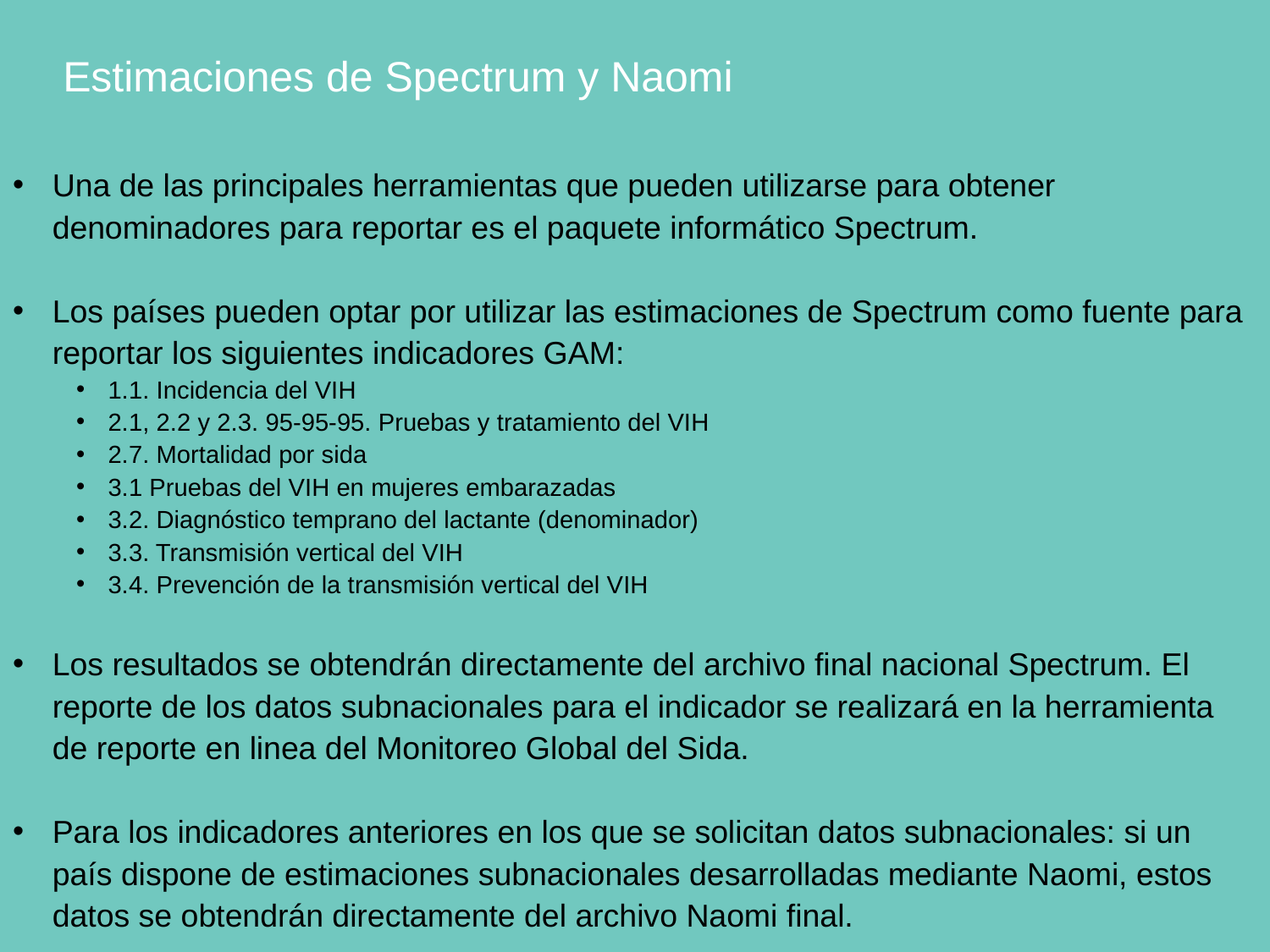

Estimaciones de Spectrum y Naomi
Una de las principales herramientas que pueden utilizarse para obtener denominadores para reportar es el paquete informático Spectrum.

Los países pueden optar por utilizar las estimaciones de Spectrum como fuente para reportar los siguientes indicadores GAM:
1.1. Incidencia del VIH
2.1, 2.2 y 2.3. 95-95-95. Pruebas y tratamiento del VIH
2.7. Mortalidad por sida
3.1 Pruebas del VIH en mujeres embarazadas
3.2. Diagnóstico temprano del lactante (denominador)
3.3. Transmisión vertical del VIH
3.4. Prevención de la transmisión vertical del VIH

Los resultados se obtendrán directamente del archivo final nacional Spectrum. El reporte de los datos subnacionales para el indicador se realizará en la herramienta de reporte en linea del Monitoreo Global del Sida.

Para los indicadores anteriores en los que se solicitan datos subnacionales: si un país dispone de estimaciones subnacionales desarrolladas mediante Naomi, estos datos se obtendrán directamente del archivo Naomi final.